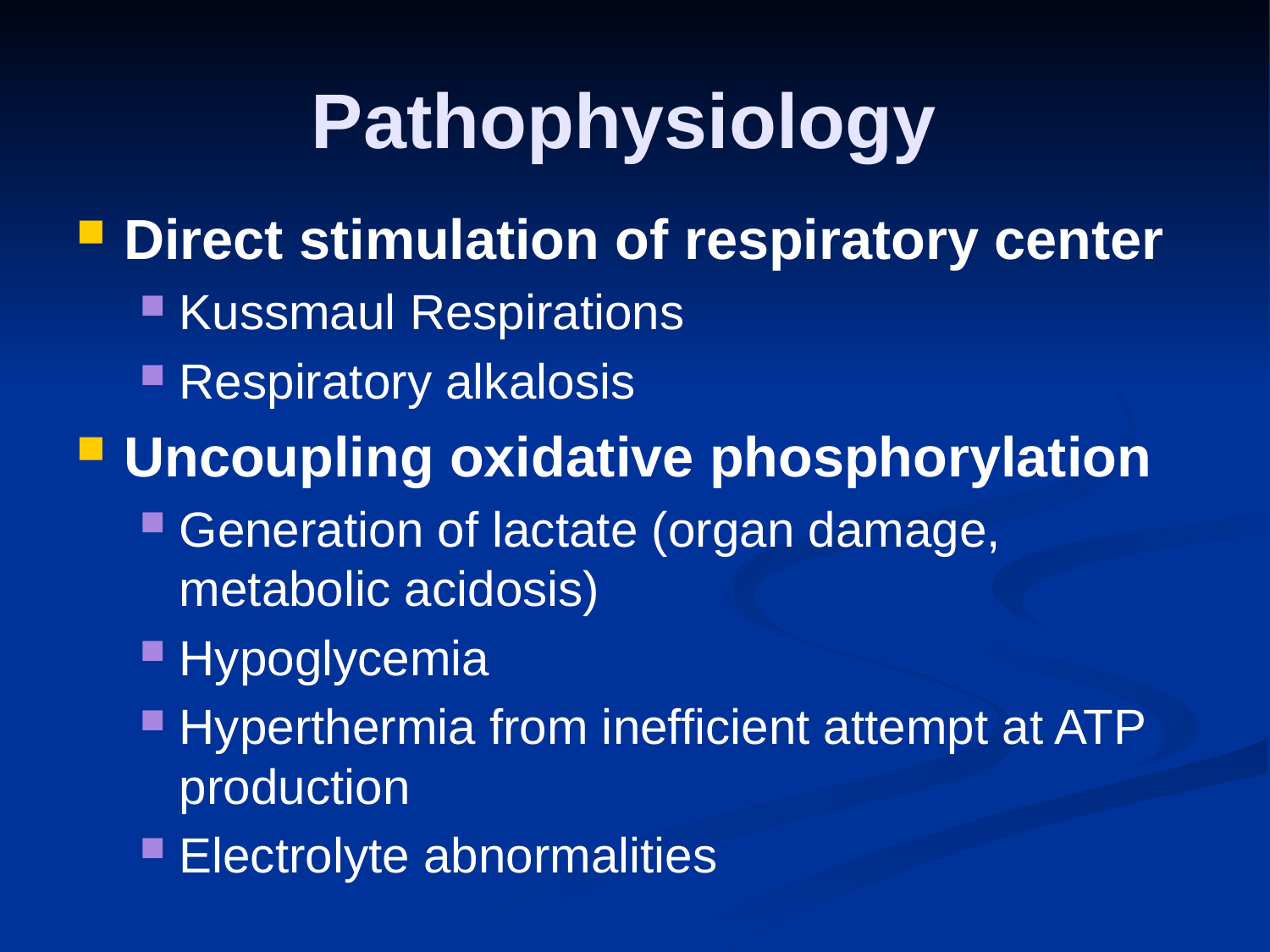

# Pathophysiology
Direct stimulation of respiratory center
Kussmaul Respirations
Respiratory alkalosis
Uncoupling oxidative phosphorylation
Generation of lactate (organ damage, metabolic acidosis)
Hypoglycemia
Hyperthermia from inefficient attempt at ATP production
Electrolyte abnormalities